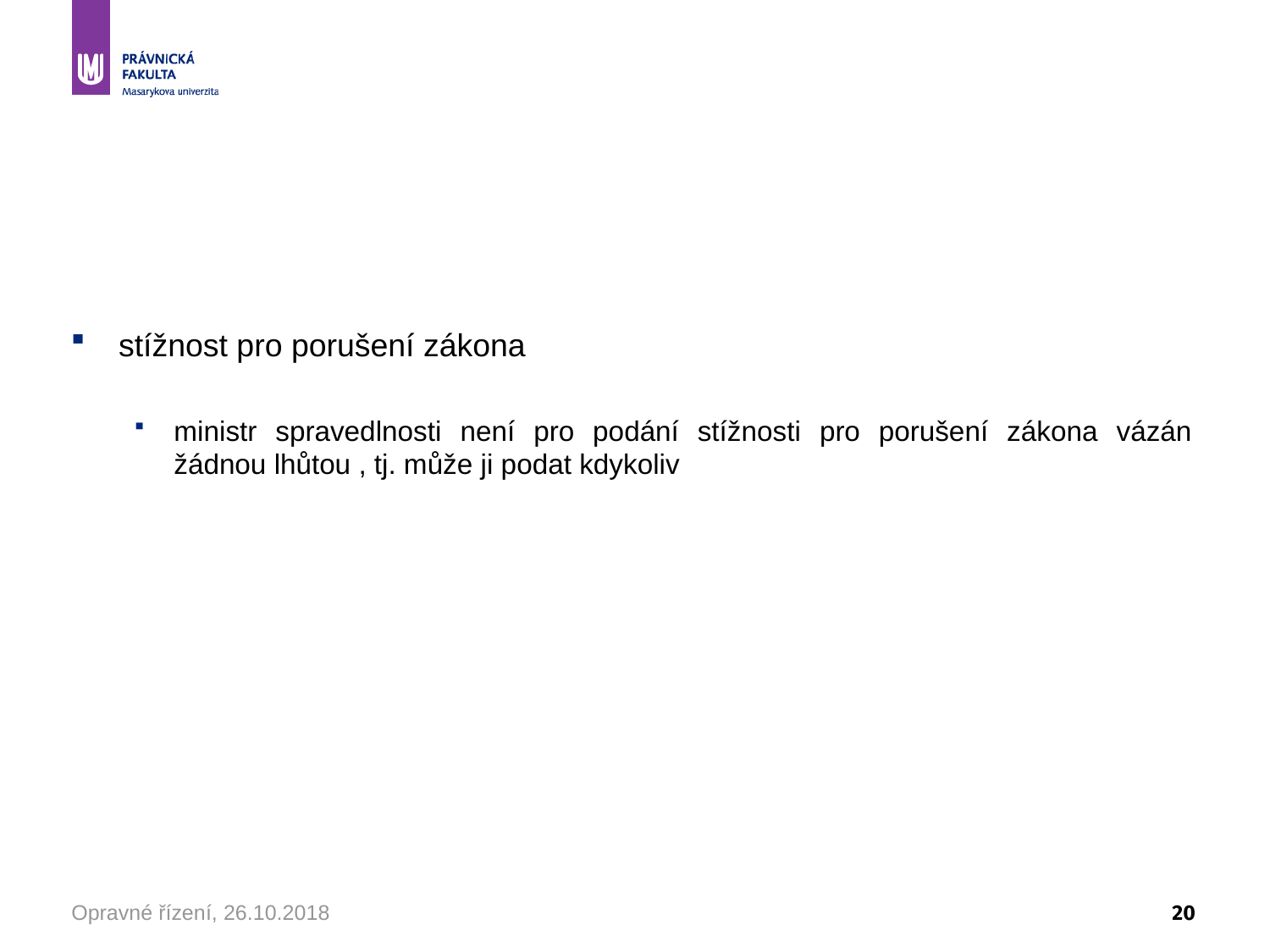

#

stížnost pro porušení zákona

ministr spravedlnosti není pro podání stížnosti pro porušení zákona vázán žádnou lhůtou , tj. může ji podat kdykoliv

Opravné řízení, 26.10.2018
20